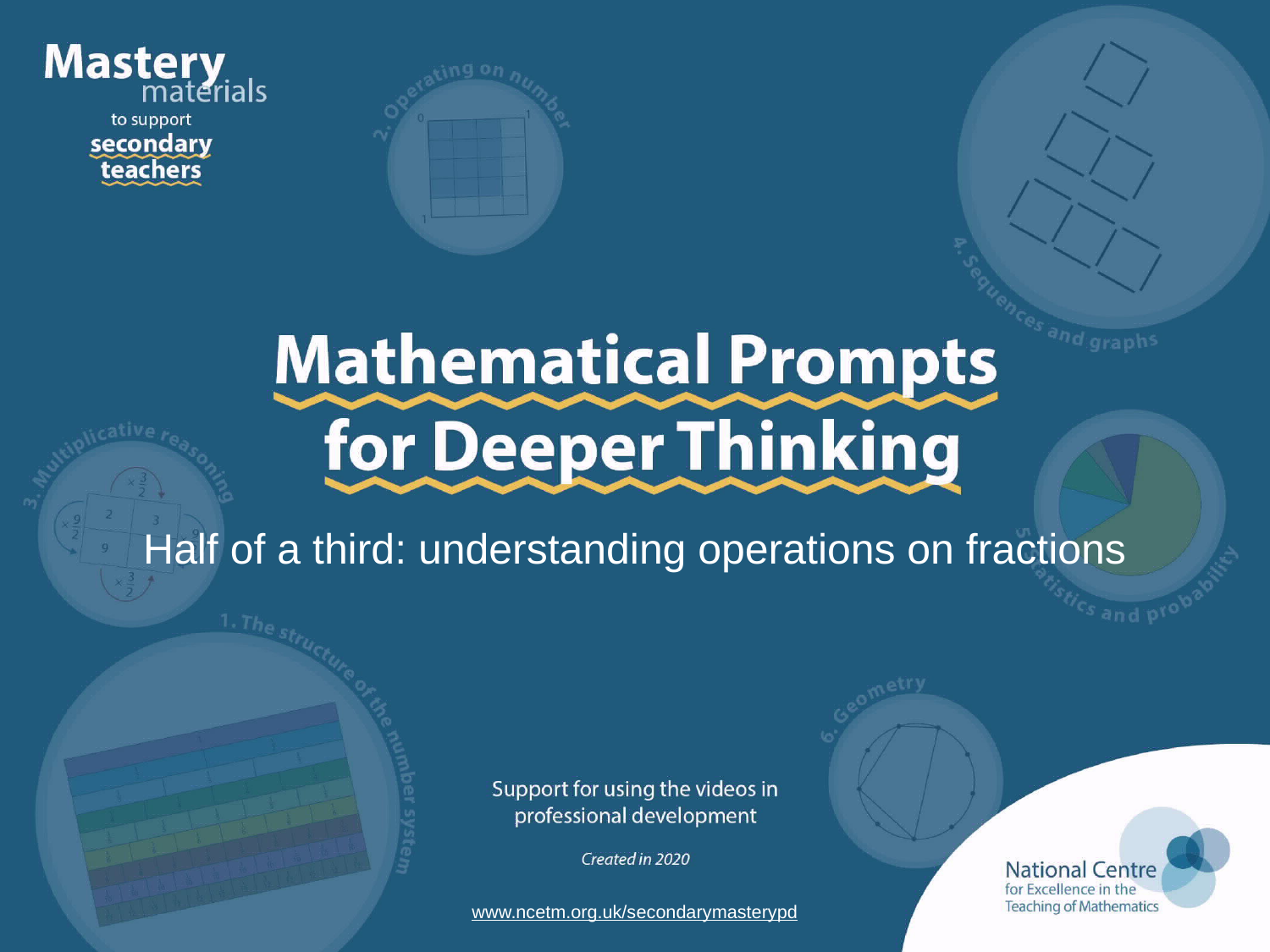

# Half of a third: understanding operations on fractions